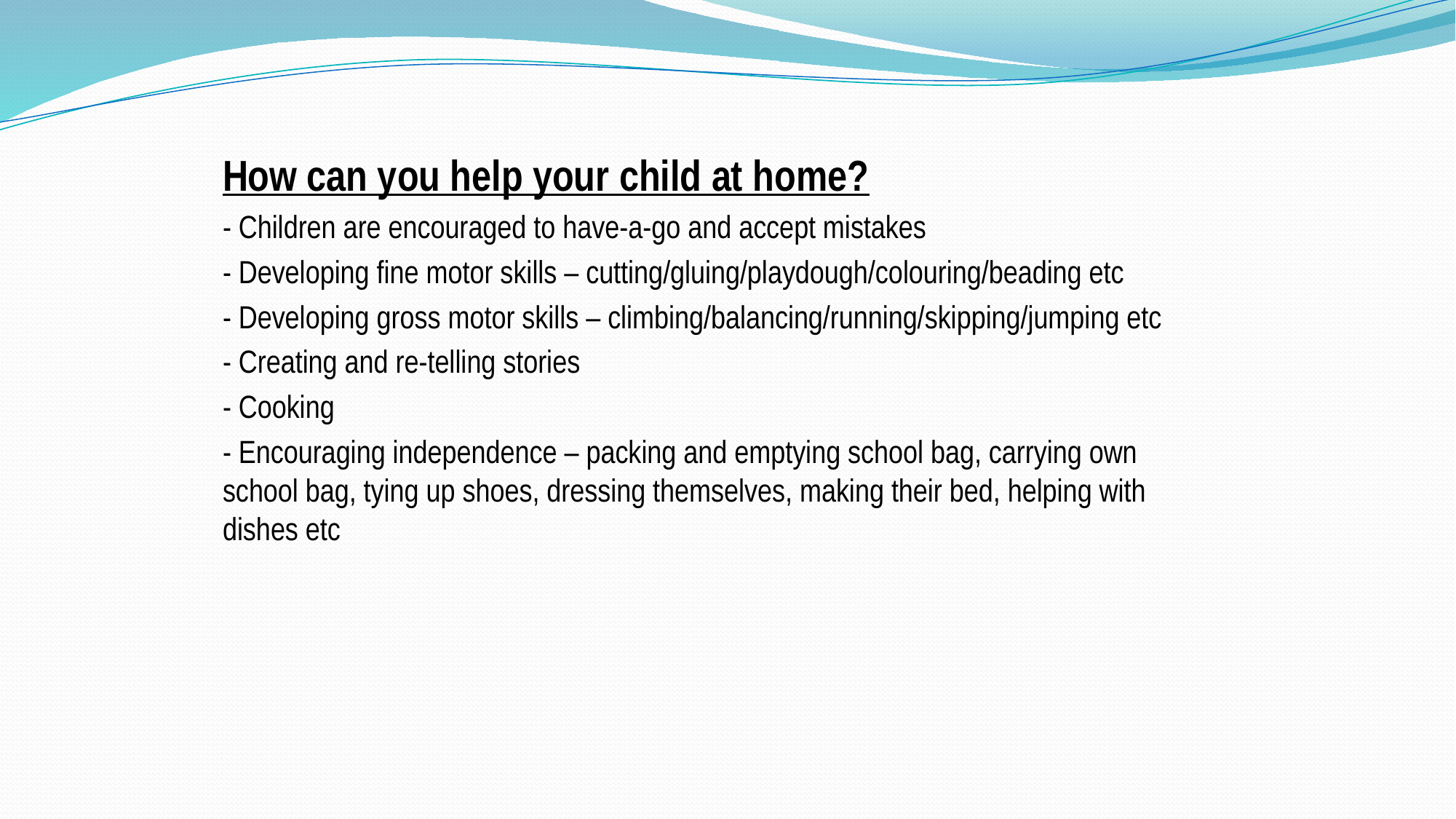

How can you help your child at home?
- Children are encouraged to have-a-go and accept mistakes
- Developing fine motor skills – cutting/gluing/playdough/colouring/beading etc
- Developing gross motor skills – climbing/balancing/running/skipping/jumping etc
- Creating and re-telling stories
- Cooking
- Encouraging independence – packing and emptying school bag, carrying own school bag, tying up shoes, dressing themselves, making their bed, helping with dishes etc